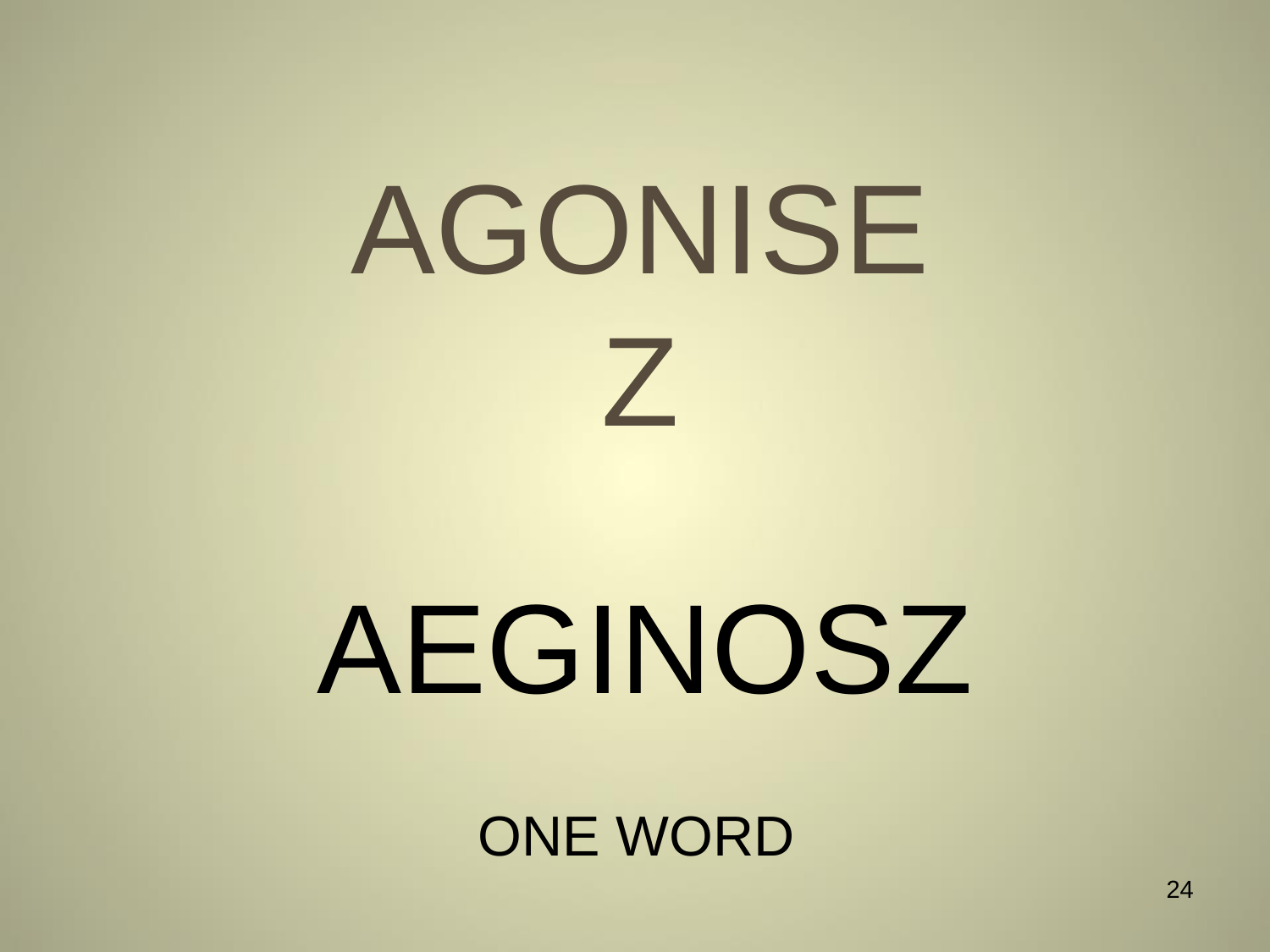

# AGONISE Z
AEGINOSZ
ONE WORD
24